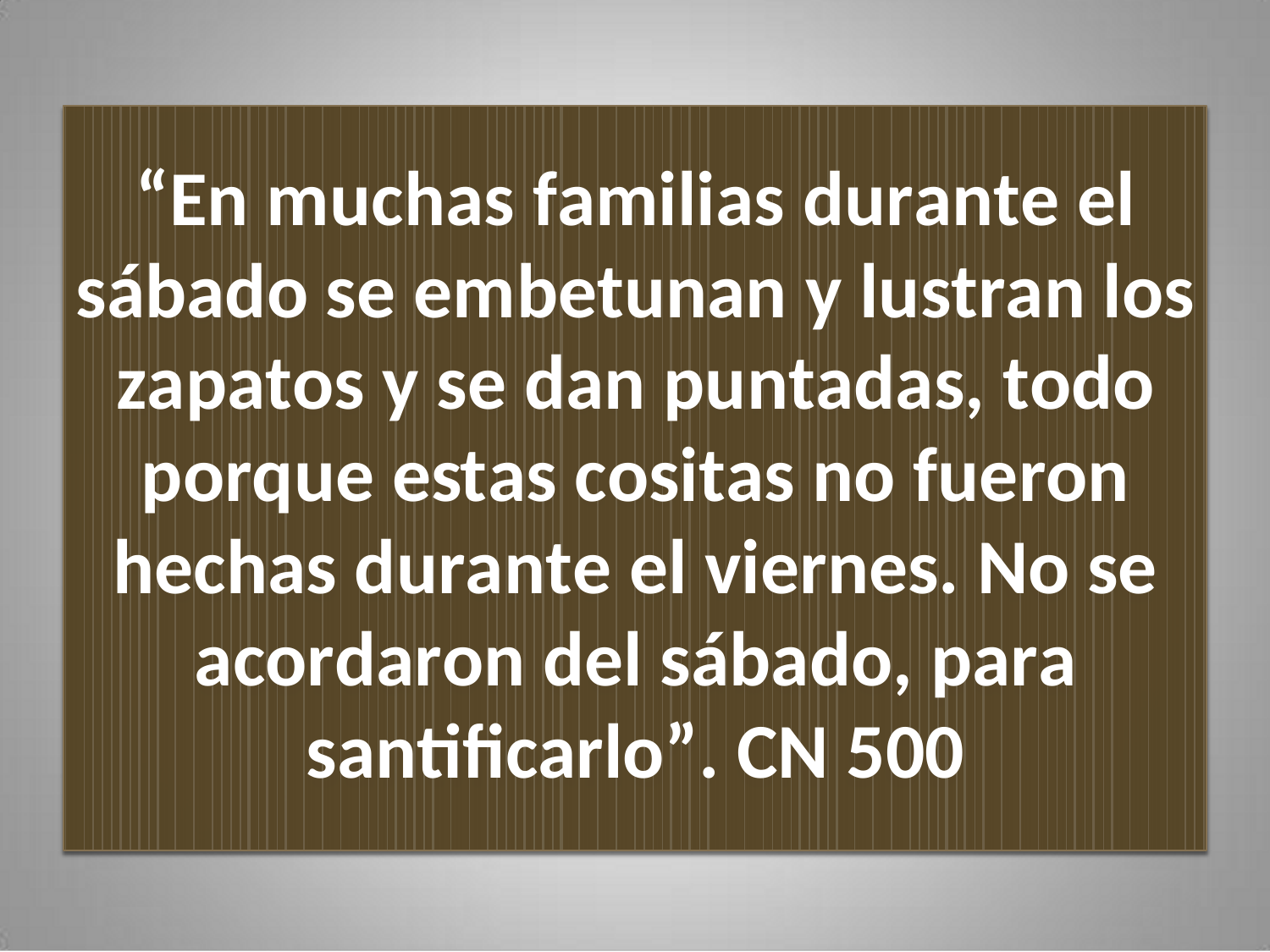

“En muchas familias durante el sábado se embetunan y lustran los zapatos y se dan puntadas, todo porque estas cositas no fueron hechas durante el viernes. No se acordaron del sábado, para santificarlo”. CN 500